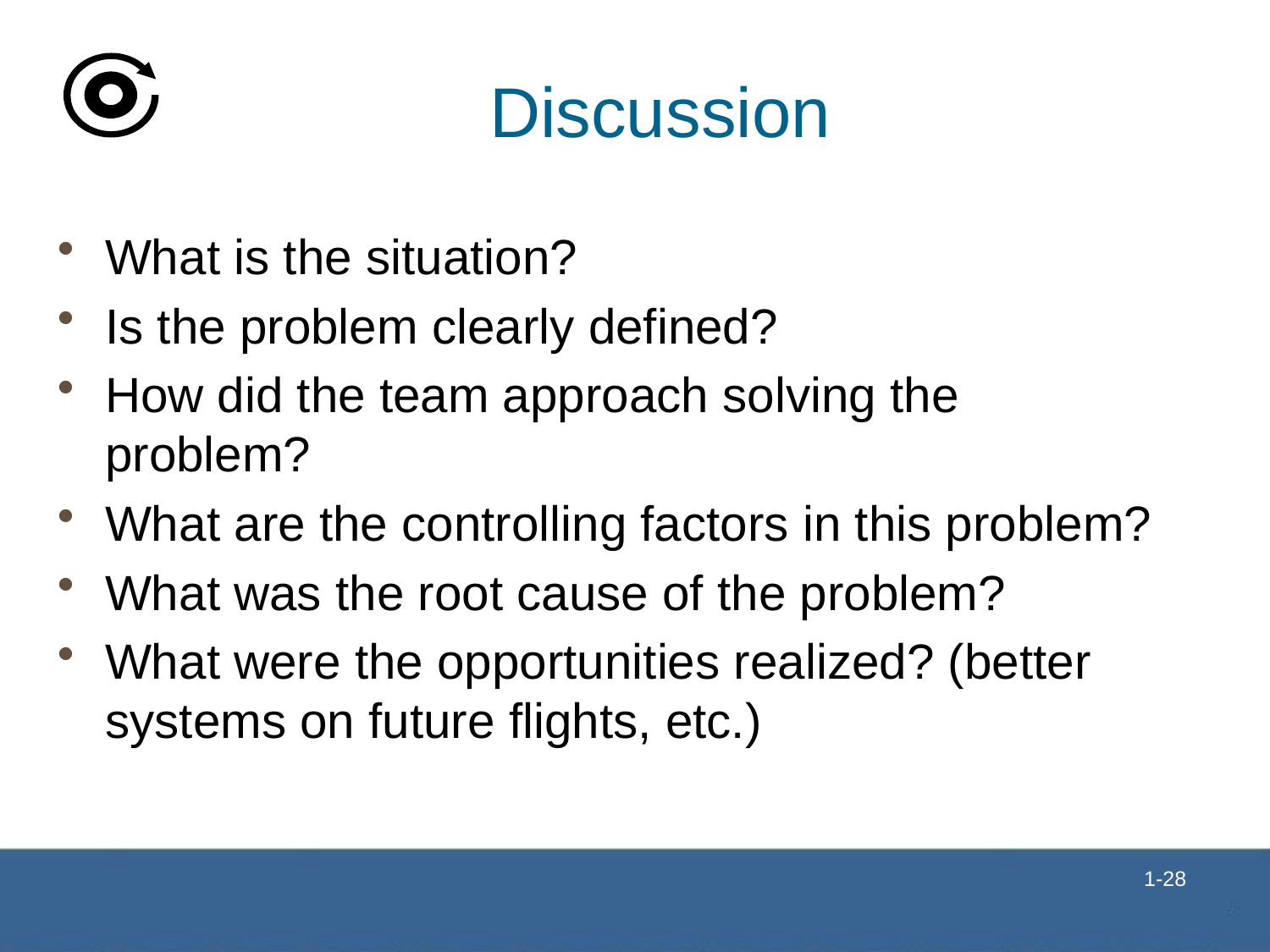

# Discussion
What is the situation?
Is the problem clearly defined?
How did the team approach solving the problem?
What are the controlling factors in this problem?
What was the root cause of the problem?
What were the opportunities realized? (better systems on future flights, etc.)
 1-28